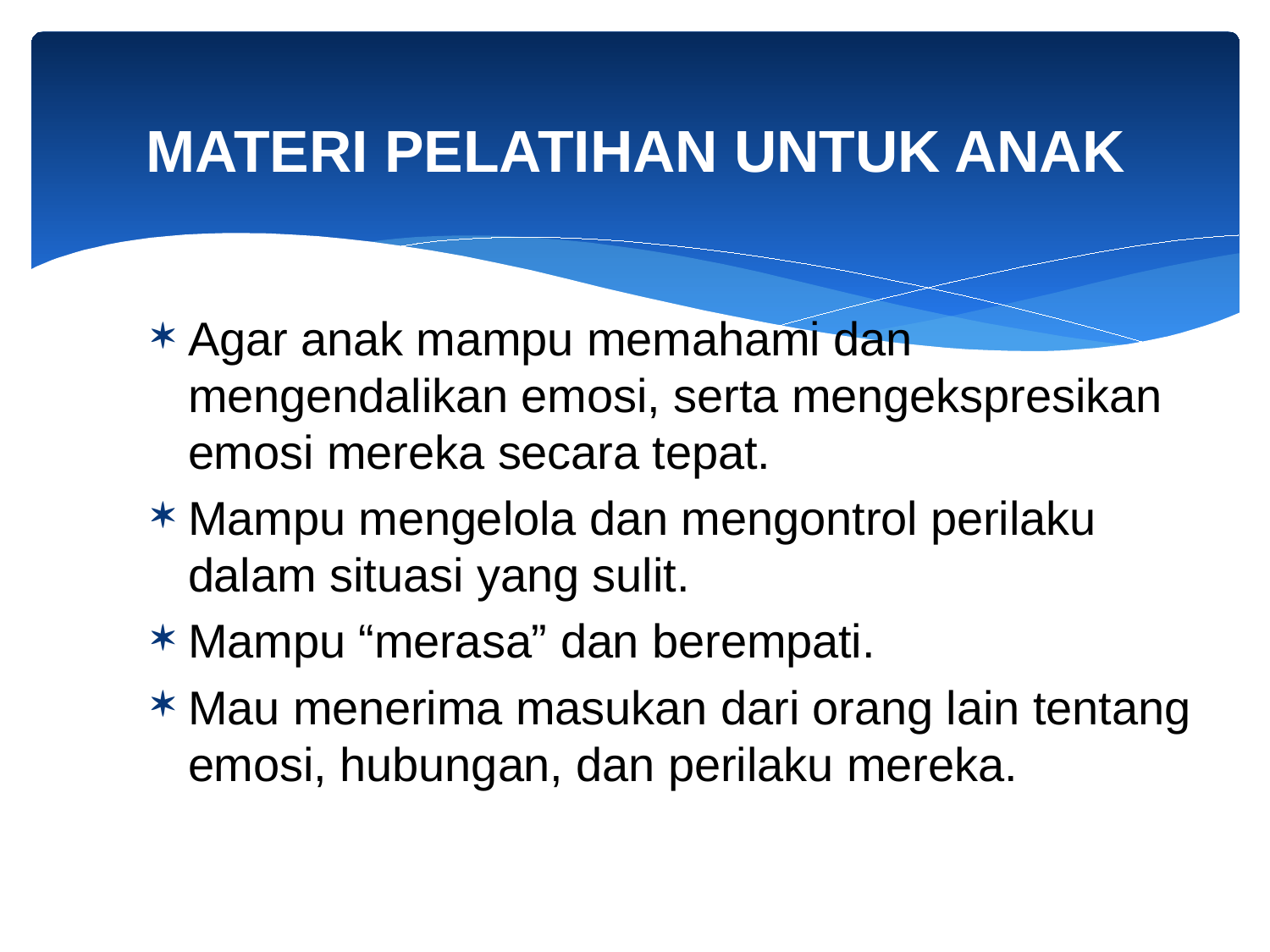

# MATERI PELATIHAN UNTUK ANAK
Agar anak mampu memahami dan mengendalikan emosi, serta mengekspresikan emosi mereka secara tepat.
Mampu mengelola dan mengontrol perilaku dalam situasi yang sulit.
Mampu “merasa” dan berempati.
Mau menerima masukan dari orang lain tentang emosi, hubungan, dan perilaku mereka.